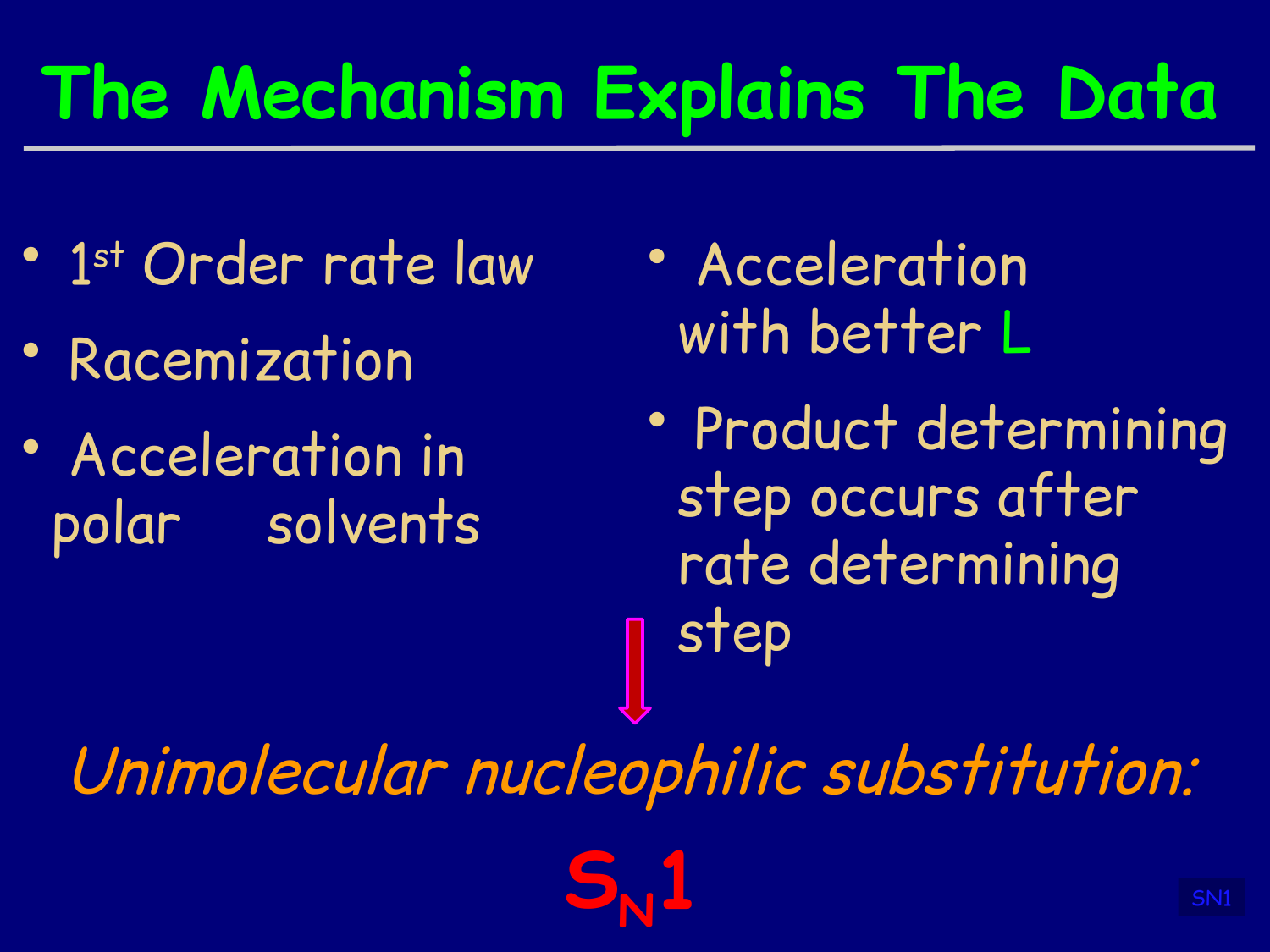

# The Mechanism Explains The Data
 1st Order rate law
 Racemization
 Acceleration in polar     solvents
 Acceleration        with better L
 Product determining step occurs after rate determining step

Unimolecular nucleophilic substitution:
SN1
SN1